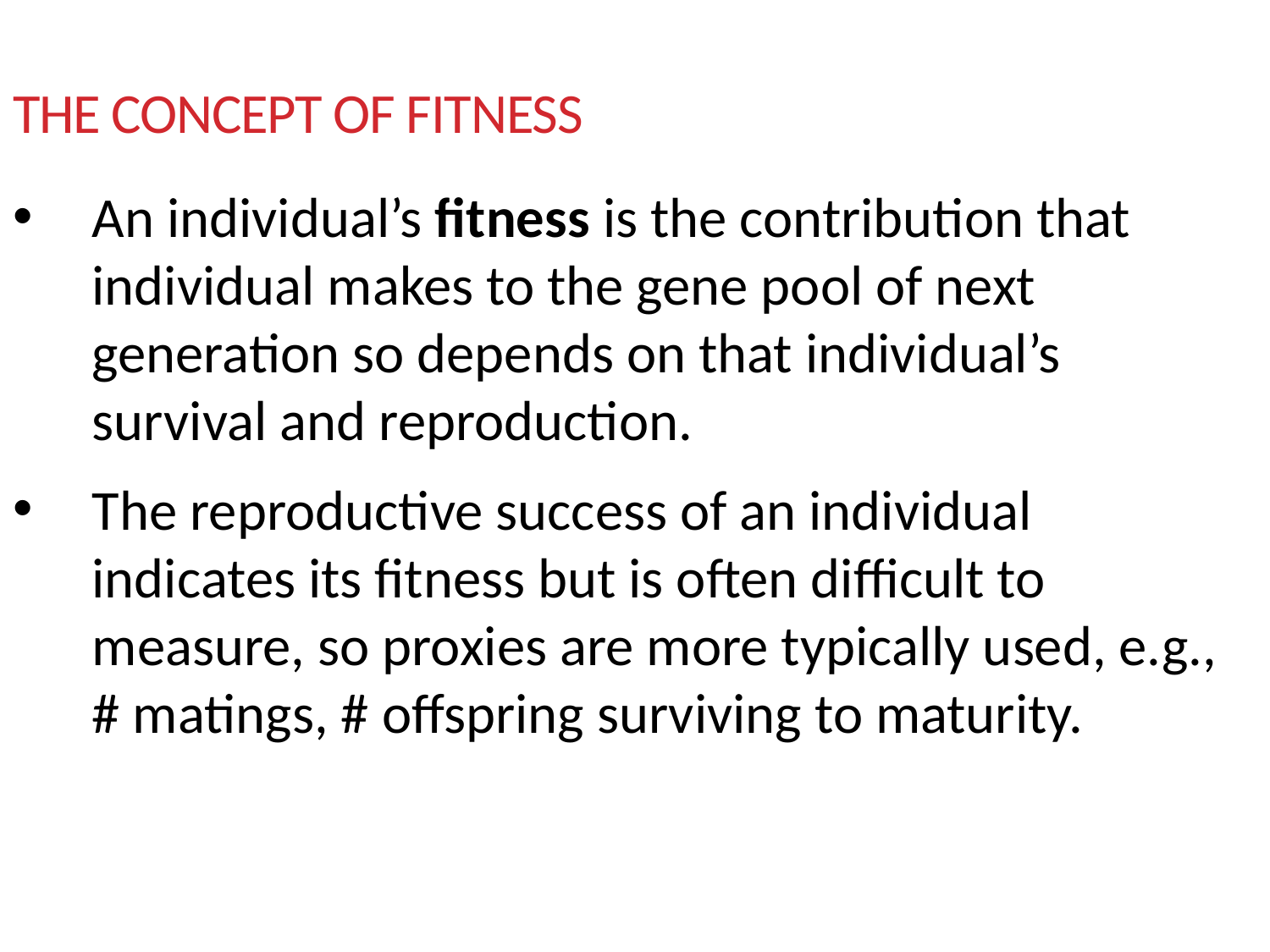

# The concept of fitness
An individual’s fitness is the contribution that individual makes to the gene pool of next generation so depends on that individual’s survival and reproduction.
The reproductive success of an individual indicates its fitness but is often difficult to measure, so proxies are more typically used, e.g., # matings, # offspring surviving to maturity.